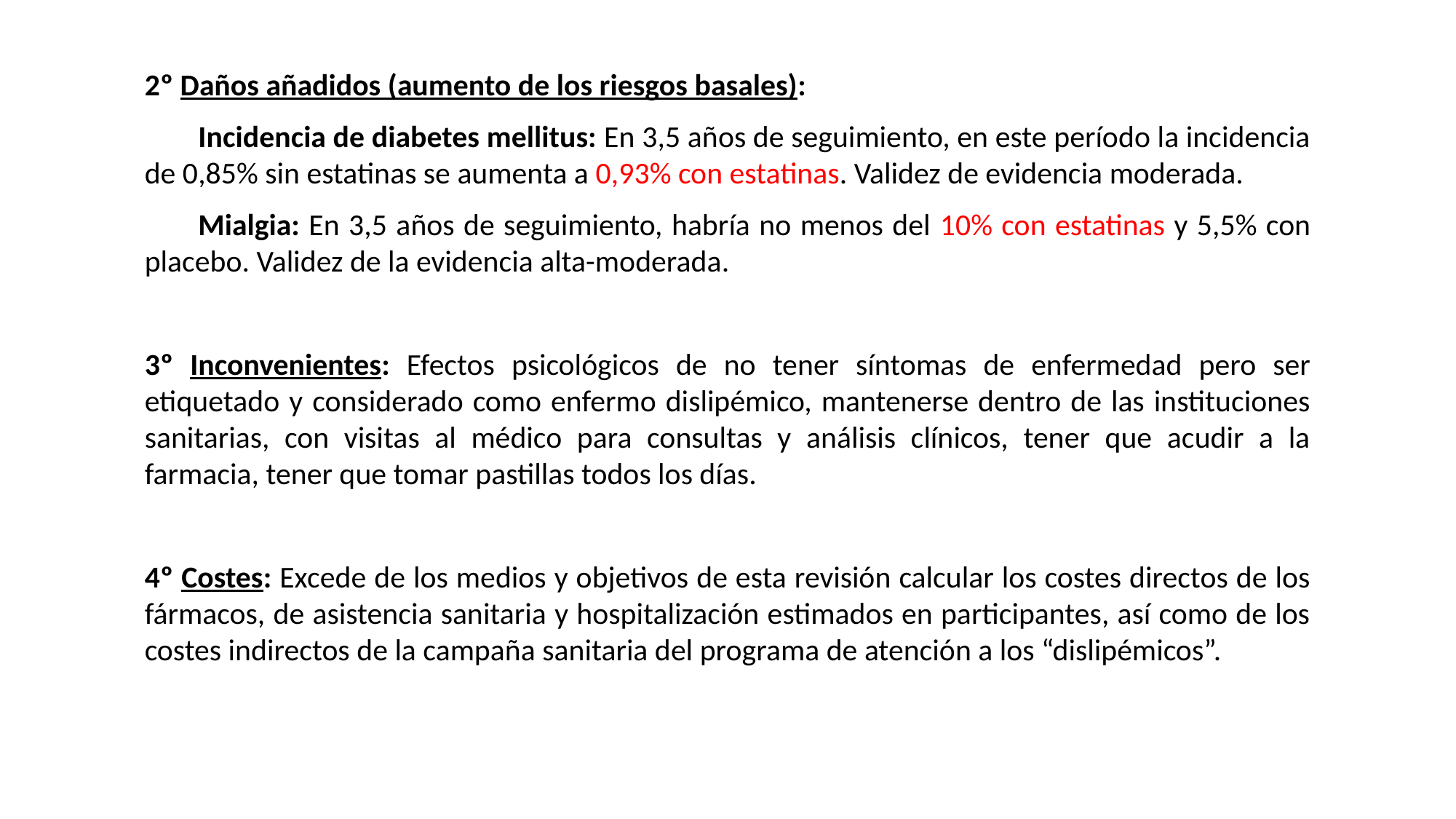

2º Daños añadidos (aumento de los riesgos basales):
Incidencia de diabetes mellitus: En 3,5 años de seguimiento, en este período la incidencia de 0,85% sin estatinas se aumenta a 0,93% con estatinas. Validez de evidencia moderada.
Mialgia: En 3,5 años de seguimiento, habría no menos del 10% con estatinas y 5,5% con placebo. Validez de la evidencia alta-moderada.

3º Inconvenientes: Efectos psicológicos de no tener síntomas de enfermedad pero ser etiquetado y considerado como enfermo dislipémico, mantenerse dentro de las instituciones sanitarias, con visitas al médico para consultas y análisis clínicos, tener que acudir a la farmacia, tener que tomar pastillas todos los días.

4º Costes: Excede de los medios y objetivos de esta revisión calcular los costes directos de los fármacos, de asistencia sanitaria y hospitalización estimados en participantes, así como de los costes indirectos de la campaña sanitaria del programa de atención a los “dislipémicos”.